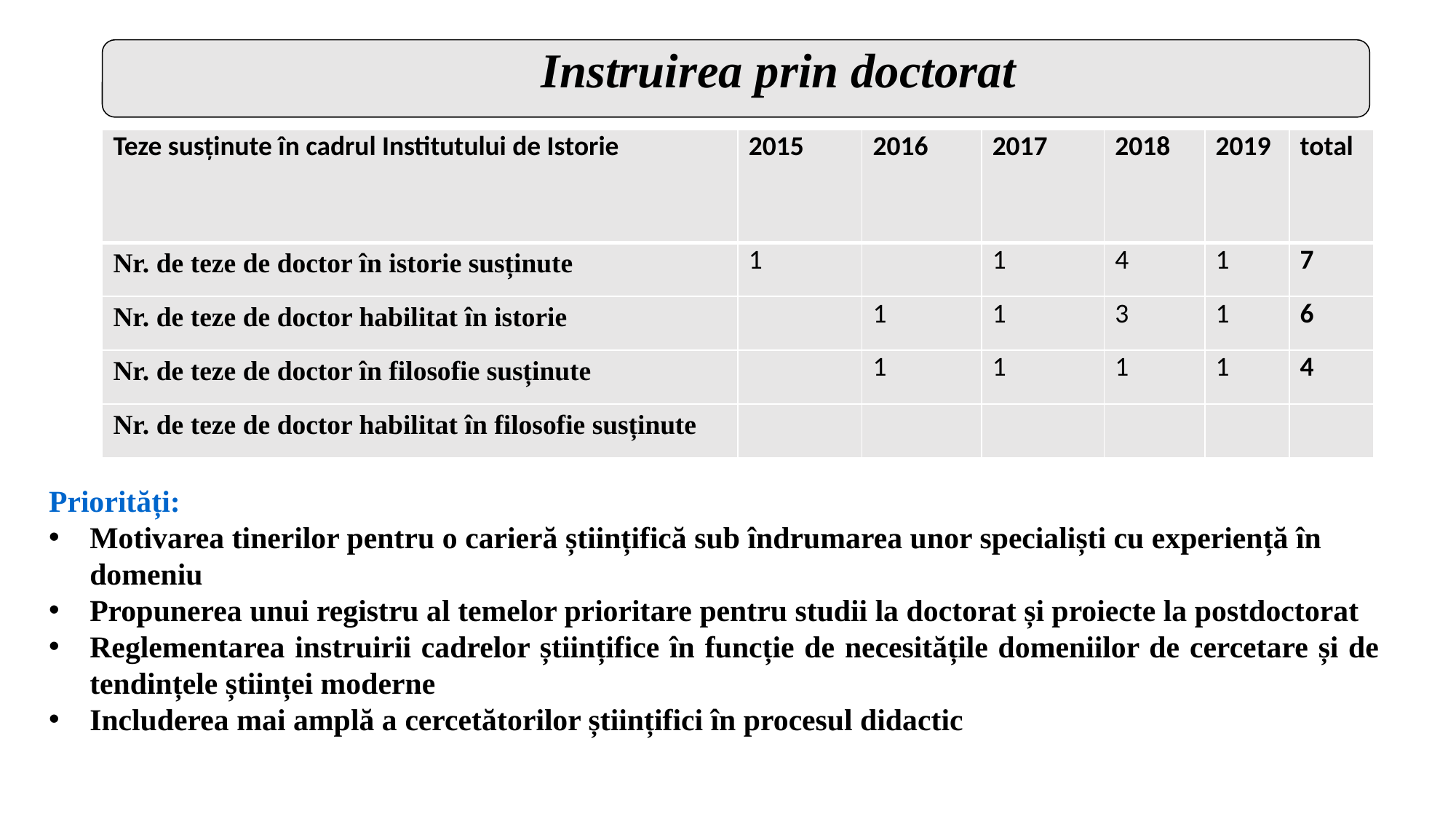

# Instruirea prin doctorat

| Teze susținute în cadrul Institutului de Istorie | 2015 | 2016 | 2017 | 2018 | 2019 | total |
| --- | --- | --- | --- | --- | --- | --- |
| Nr. de teze de doctor în istorie susținute | 1 |  | 1 | 4 | 1 | 7 |
| Nr. de teze de doctor habilitat în istorie |  | 1 | 1 | 3 | 1 | 6 |
| Nr. de teze de doctor în filosofie susținute |  | 1 | 1 | 1 | 1 | 4 |
| Nr. de teze de doctor habilitat în filosofie susținute |  |  |  |  |  |  |

Priorități:
Motivarea tinerilor pentru o carieră științifică sub îndrumarea unor specialiști cu experiență în domeniu
Propunerea unui registru al temelor prioritare pentru studii la doctorat și proiecte la postdoctorat
Reglementarea instruirii cadrelor științifice în funcție de necesitățile domeniilor de cercetare și de tendințele științei moderne
Includerea mai amplă a cercetătorilor științifici în procesul didactic